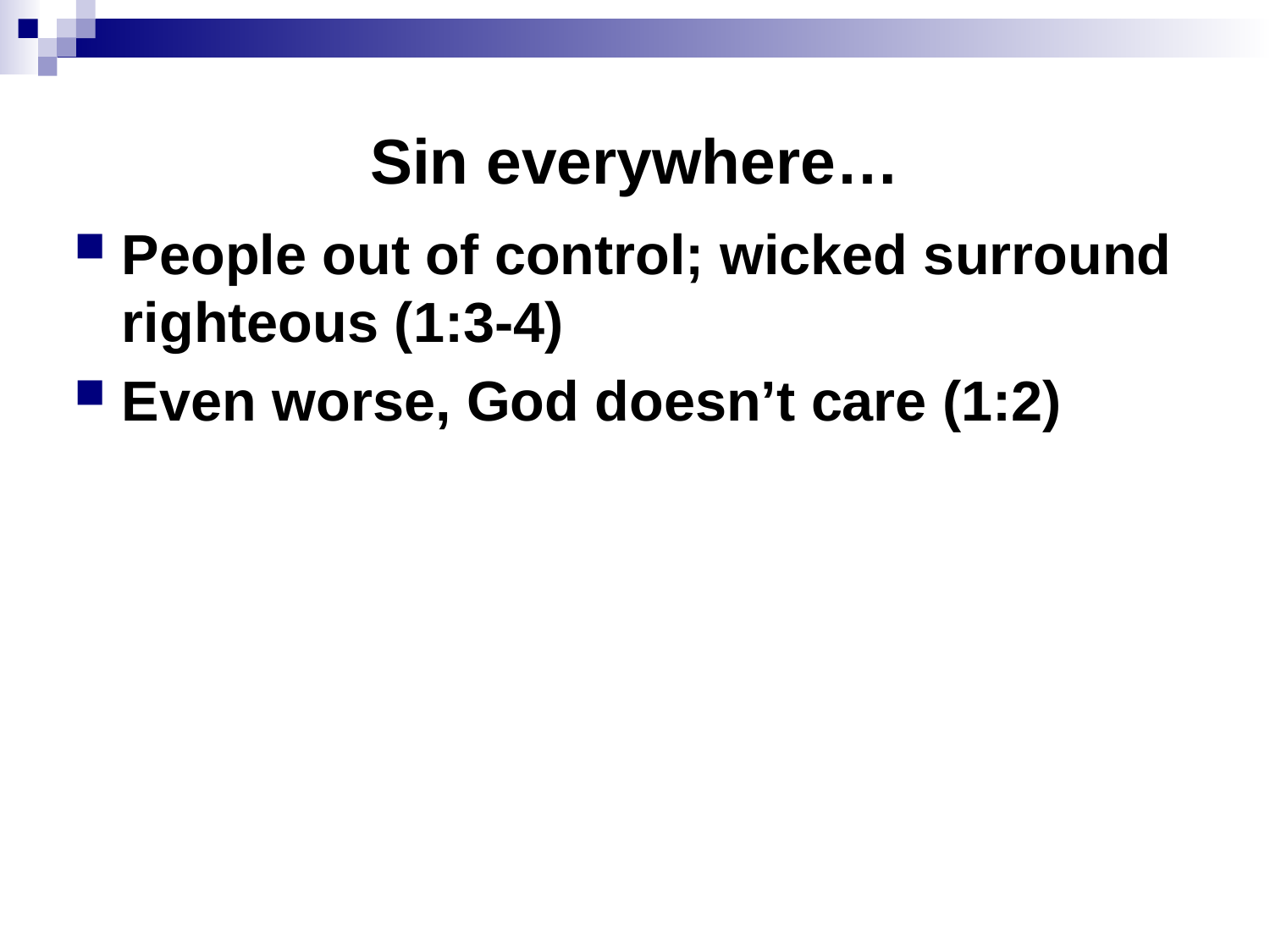

# Sin everywhere…
People out of control; wicked surround righteous (1:3-4)
Even worse, God doesn’t care (1:2)